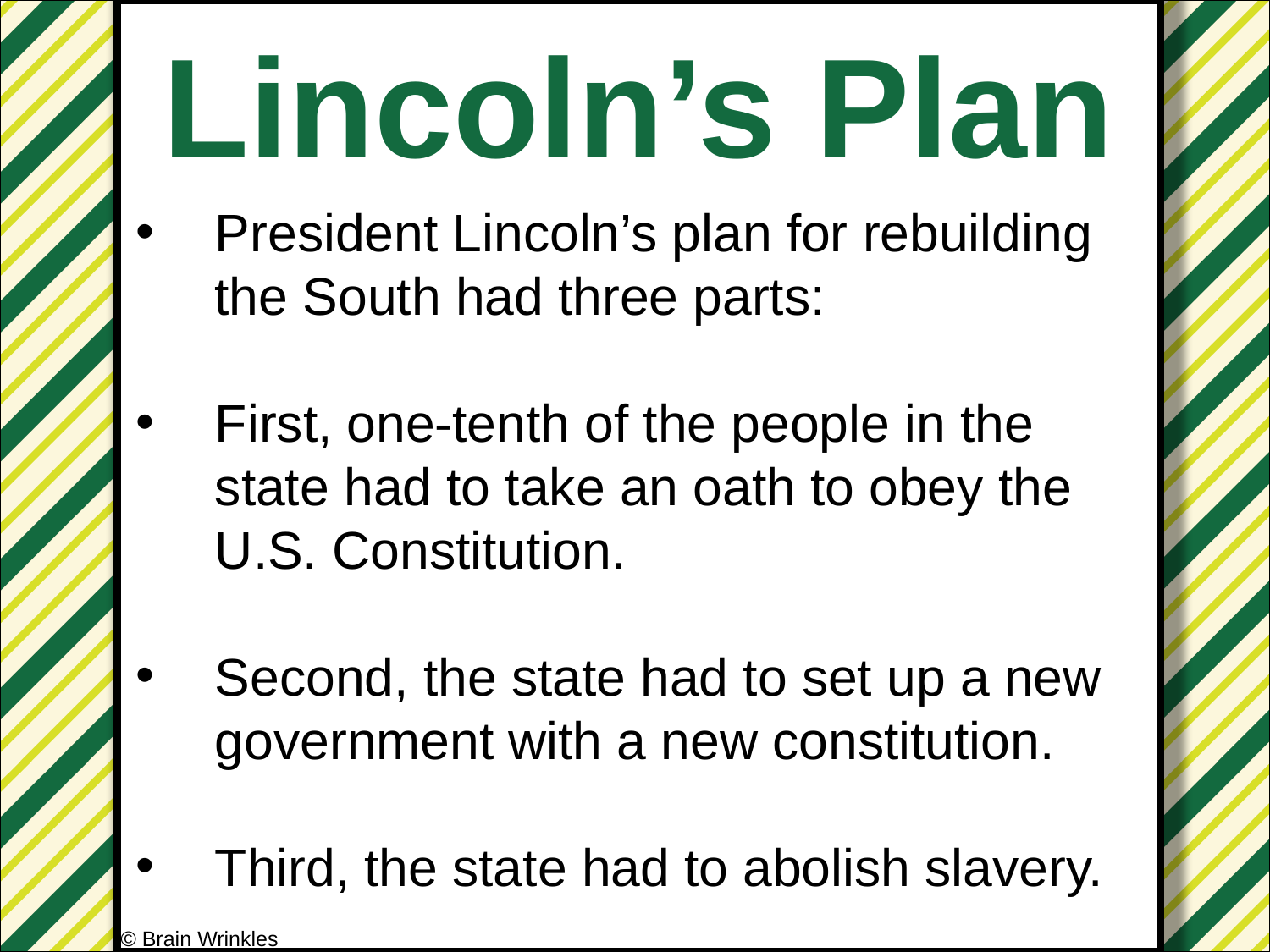

Lincoln’s Plan
#
President Lincoln’s plan for rebuilding the South had three parts:

First, one-tenth of the people in the state had to take an oath to obey the U.S. Constitution.

Second, the state had to set up a new government with a new constitution.

Third, the state had to abolish slavery.

© Brain Wrinkles